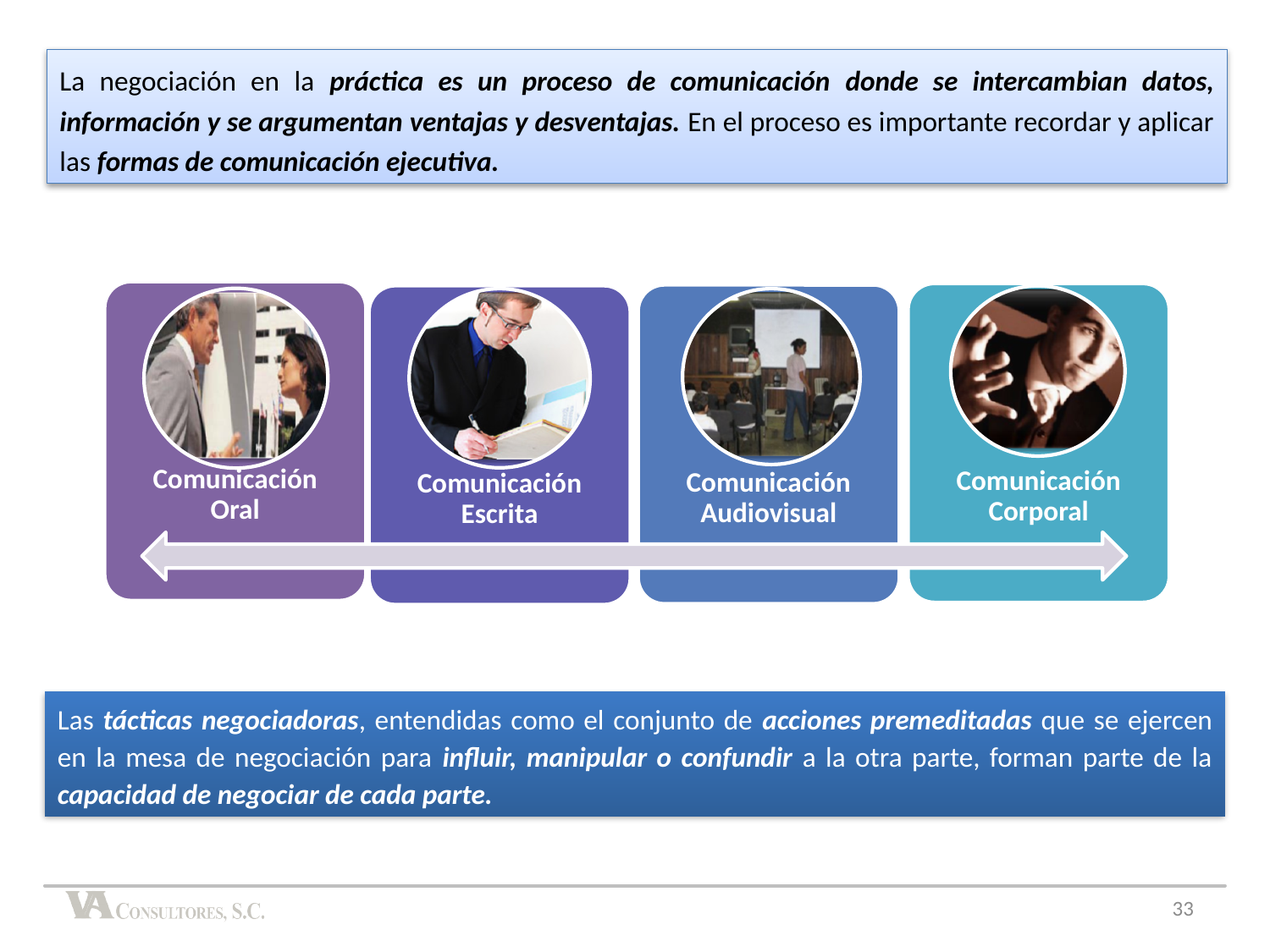

La negociación en la práctica es un proceso de comunicación donde se intercambian datos, información y se argumentan ventajas y desventajas. En el proceso es importante recordar y aplicar las formas de comunicación ejecutiva.

Comunicación Oral

Comunicación Escrita

Comunicación Audiovisual

Comunicación Corporal
Las tácticas negociadoras, entendidas como el conjunto de acciones premeditadas que se ejercen en la mesa de negociación para influir, manipular o confundir a la otra parte, forman parte de la capacidad de negociar de cada parte.
33